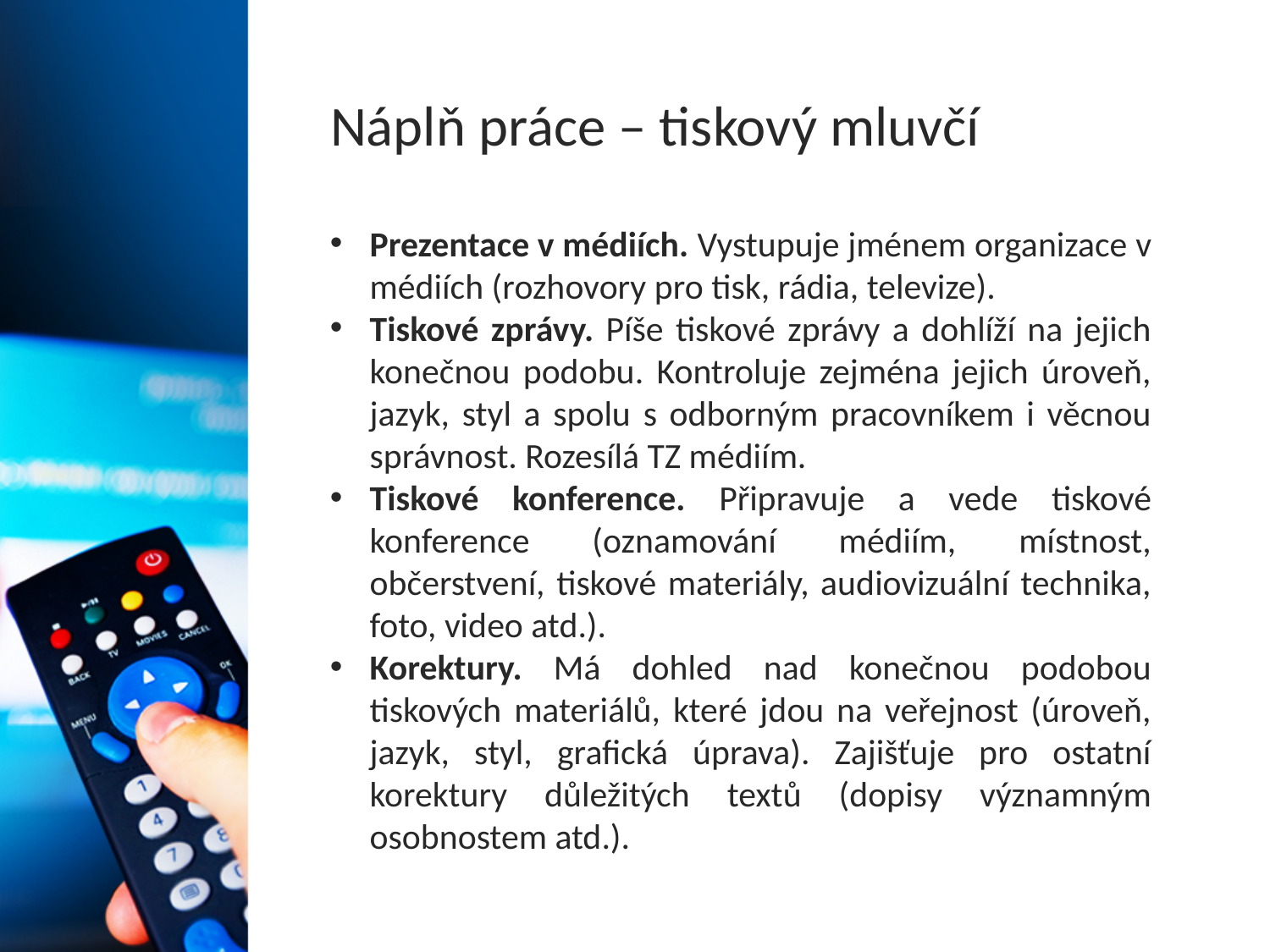

# Náplň práce – tiskový mluvčí
Prezentace v médiích. Vystupuje jménem organizace v médiích (rozhovory pro tisk, rádia, televize).
Tiskové zprávy. Píše tiskové zprávy a dohlíží na jejich konečnou podobu. Kontroluje zejména jejich úroveň, jazyk, styl a spolu s odborným pracovníkem i věcnou správnost. Rozesílá TZ médiím.
Tiskové konference. Připravuje a vede tiskové konference (oznamování médiím, místnost, občerstvení, tiskové materiály, audiovizuální technika, foto, video atd.).
Korektury. Má dohled nad konečnou podobou tiskových materiálů, které jdou na veřejnost (úroveň, jazyk, styl, grafická úprava). Zajišťuje pro ostatní korektury důležitých textů (dopisy významným osobnostem atd.).